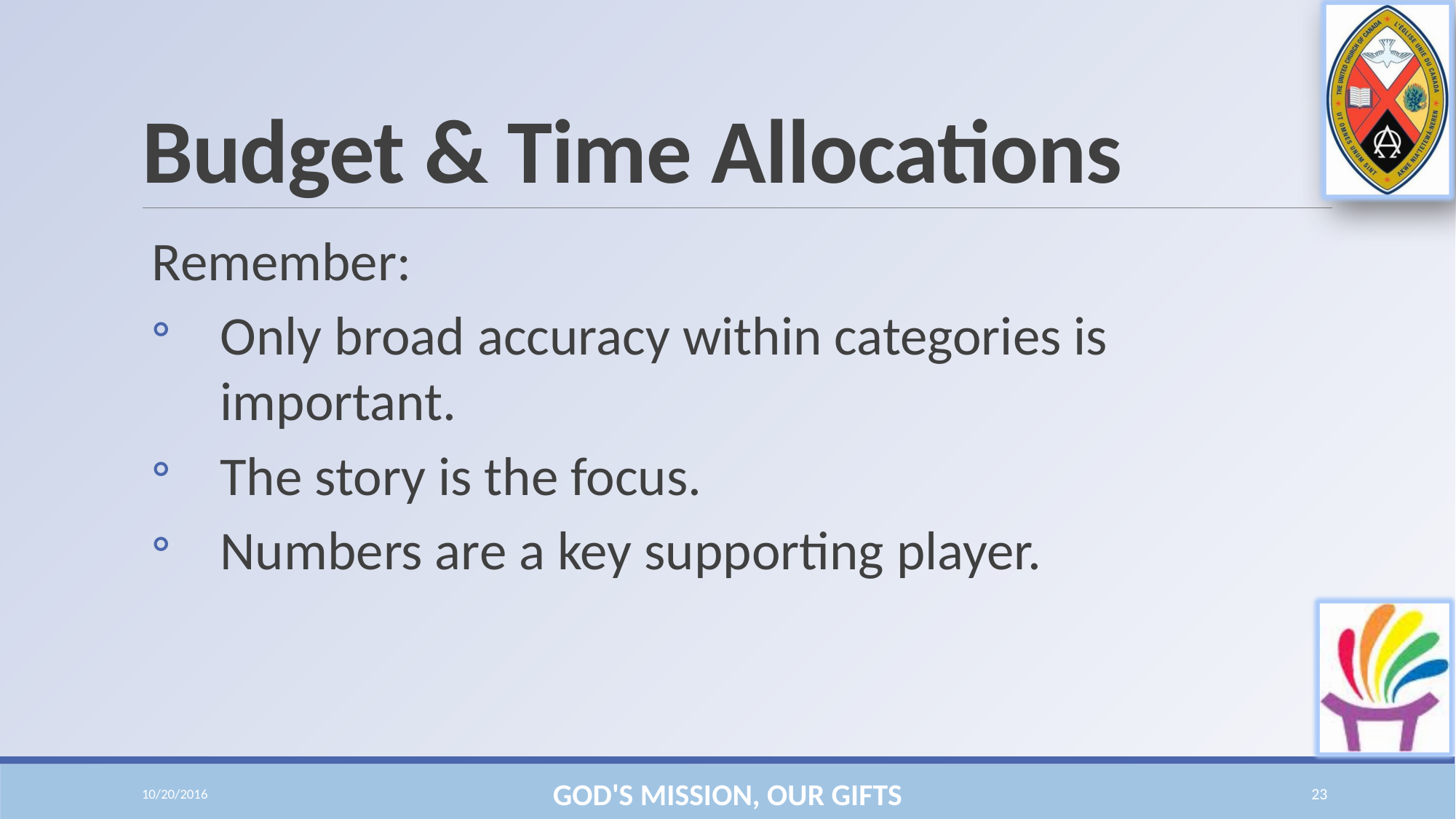

# Budget & Time Allocations
Remember:
Only broad accuracy within categories is important.
The story is the focus.
Numbers are a key supporting player.

10/20/2016
GOD'S MISSION, OUR GIFTS
23